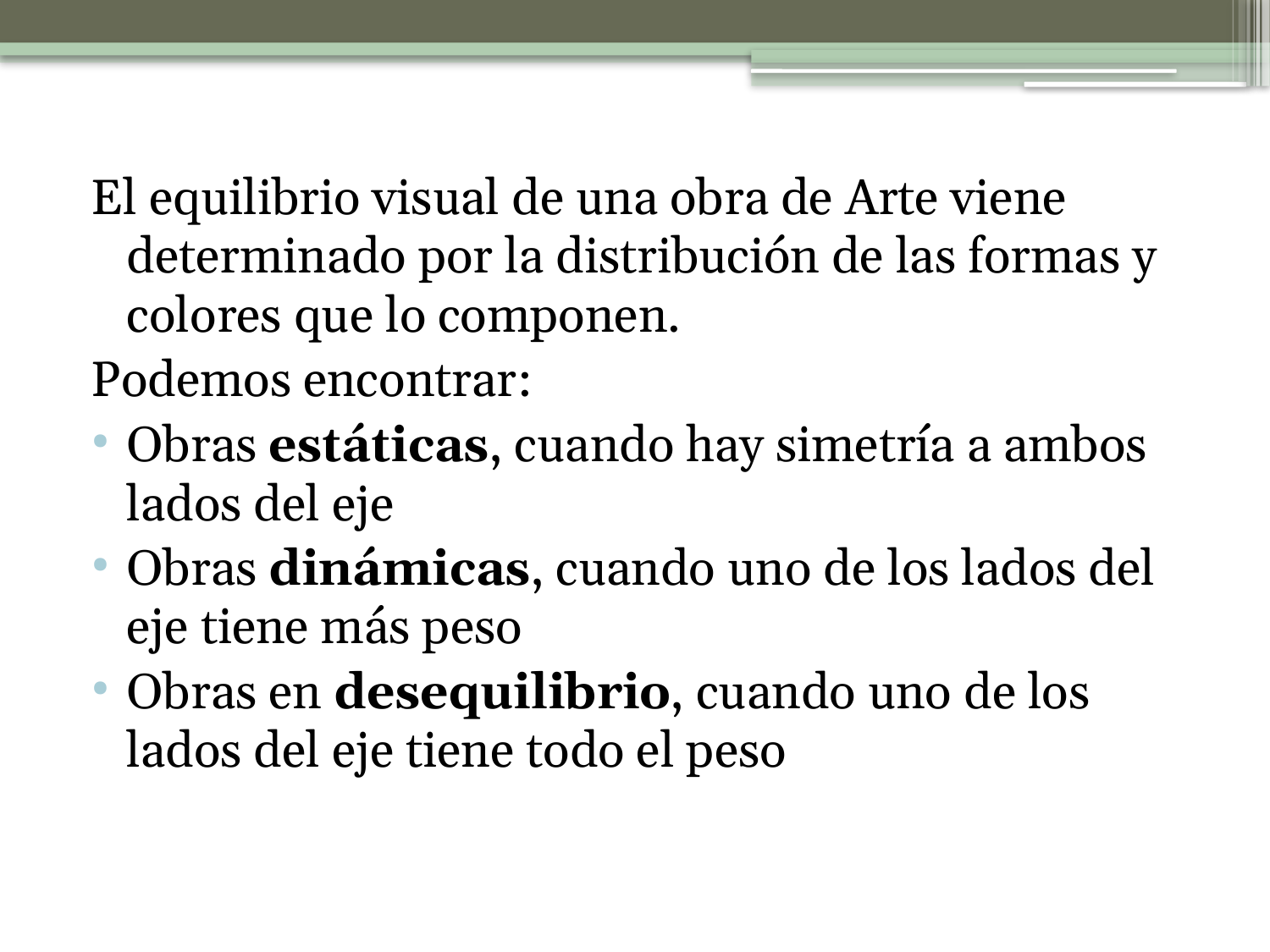

El equilibrio visual de una obra de Arte viene determinado por la distribución de las formas y colores que lo componen.
Podemos encontrar:
Obras estáticas, cuando hay simetría a ambos lados del eje
Obras dinámicas, cuando uno de los lados del eje tiene más peso
Obras en desequilibrio, cuando uno de los lados del eje tiene todo el peso